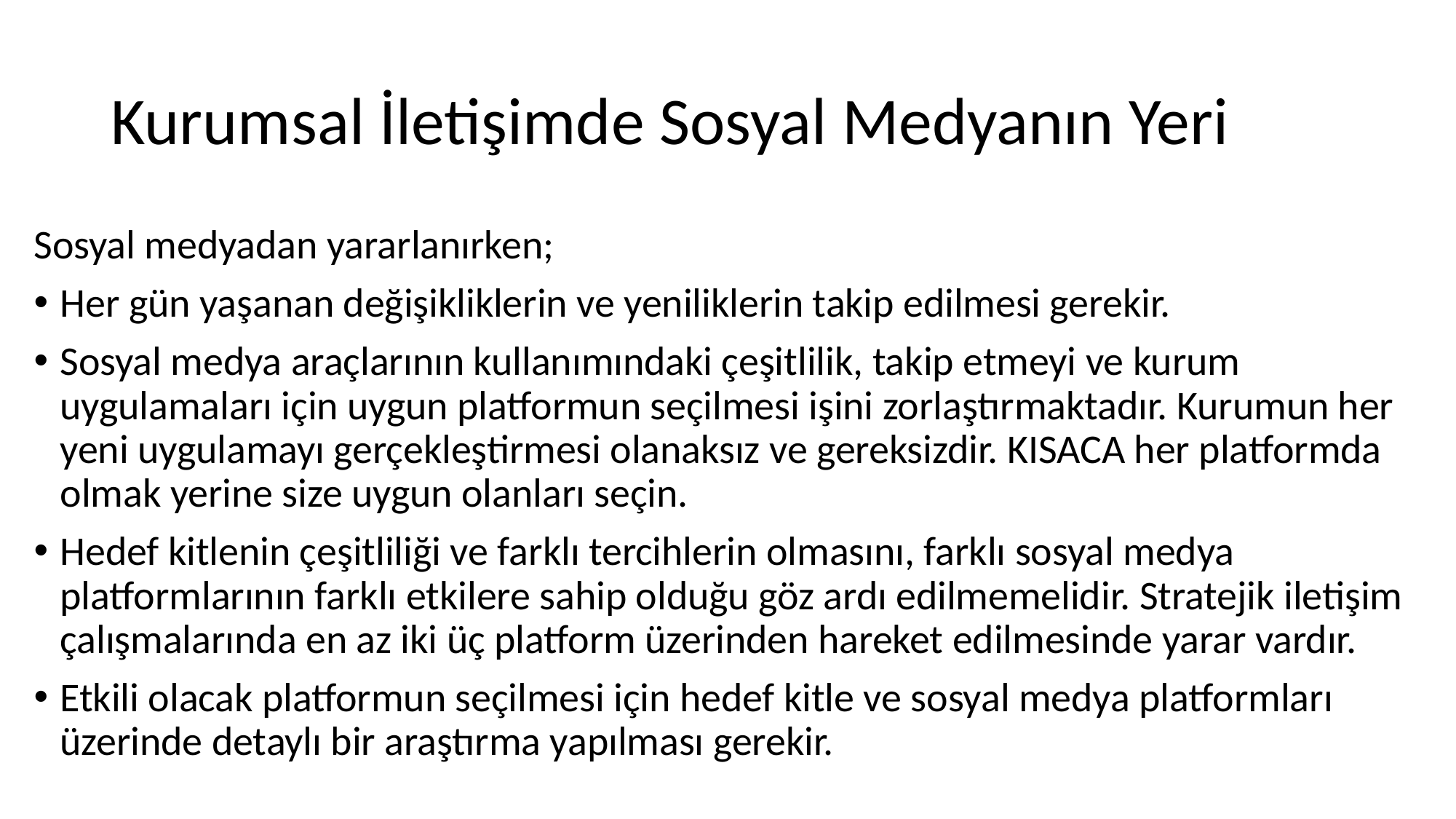

# Kurumsal İletişimde Sosyal Medyanın Yeri
Sosyal medyadan yararlanırken;
Her gün yaşanan değişikliklerin ve yeniliklerin takip edilmesi gerekir.
Sosyal medya araçlarının kullanımındaki çeşitlilik, takip etmeyi ve kurum uygulamaları için uygun platformun seçilmesi işini zorlaştırmaktadır. Kurumun her yeni uygulamayı gerçekleştirmesi olanaksız ve gereksizdir. KISACA her platformda olmak yerine size uygun olanları seçin.
Hedef kitlenin çeşitliliği ve farklı tercihlerin olmasını, farklı sosyal medya platformlarının farklı etkilere sahip olduğu göz ardı edilmemelidir. Stratejik iletişim çalışmalarında en az iki üç platform üzerinden hareket edilmesinde yarar vardır.
Etkili olacak platformun seçilmesi için hedef kitle ve sosyal medya platformları üzerinde detaylı bir araştırma yapılması gerekir.